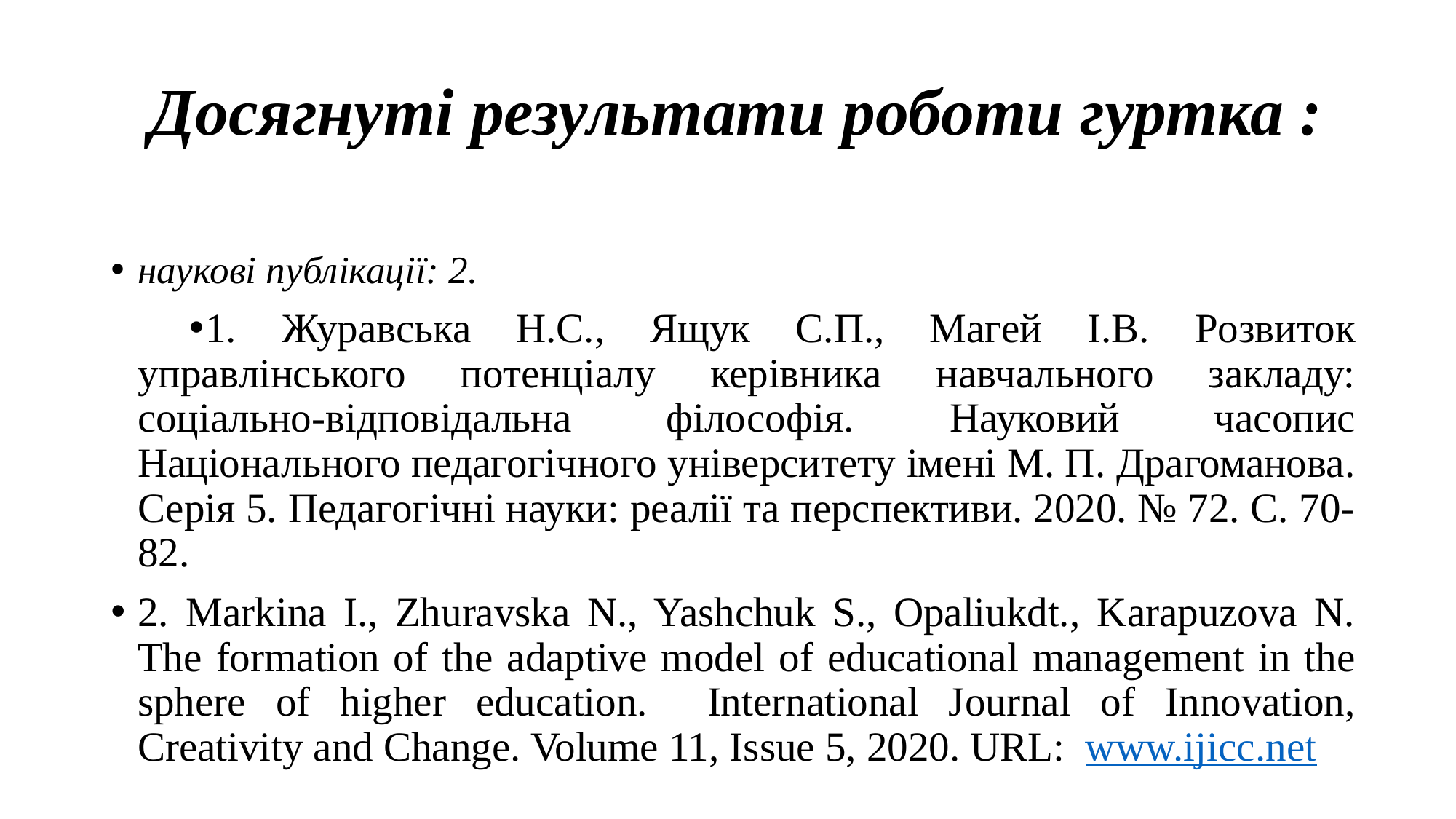

# Досягнуті результати роботи гуртка :

наукові публікації: 2.
1. Журавська Н.С., Ящук С.П., Магей І.В. Розвиток управлінського потенціалу керівника навчального закладу: соціально-відповідальна філософія. Науковий часопис Національного педагогічного університету імені М. П. Драгоманова. Серія 5. Педагогічні науки: реалії та перспективи. 2020. № 72. С. 70-82.
2. Мarkina I., Zhuravska N., Yashchuk S., Opaliukdt., Karapuzova N. The formation of the adaptive model of educational management in the sphere of higher education.  International Journal of Innovation, Creativity and Change. Volume 11, Issue 5, 2020. URL:  www.ijicc.net